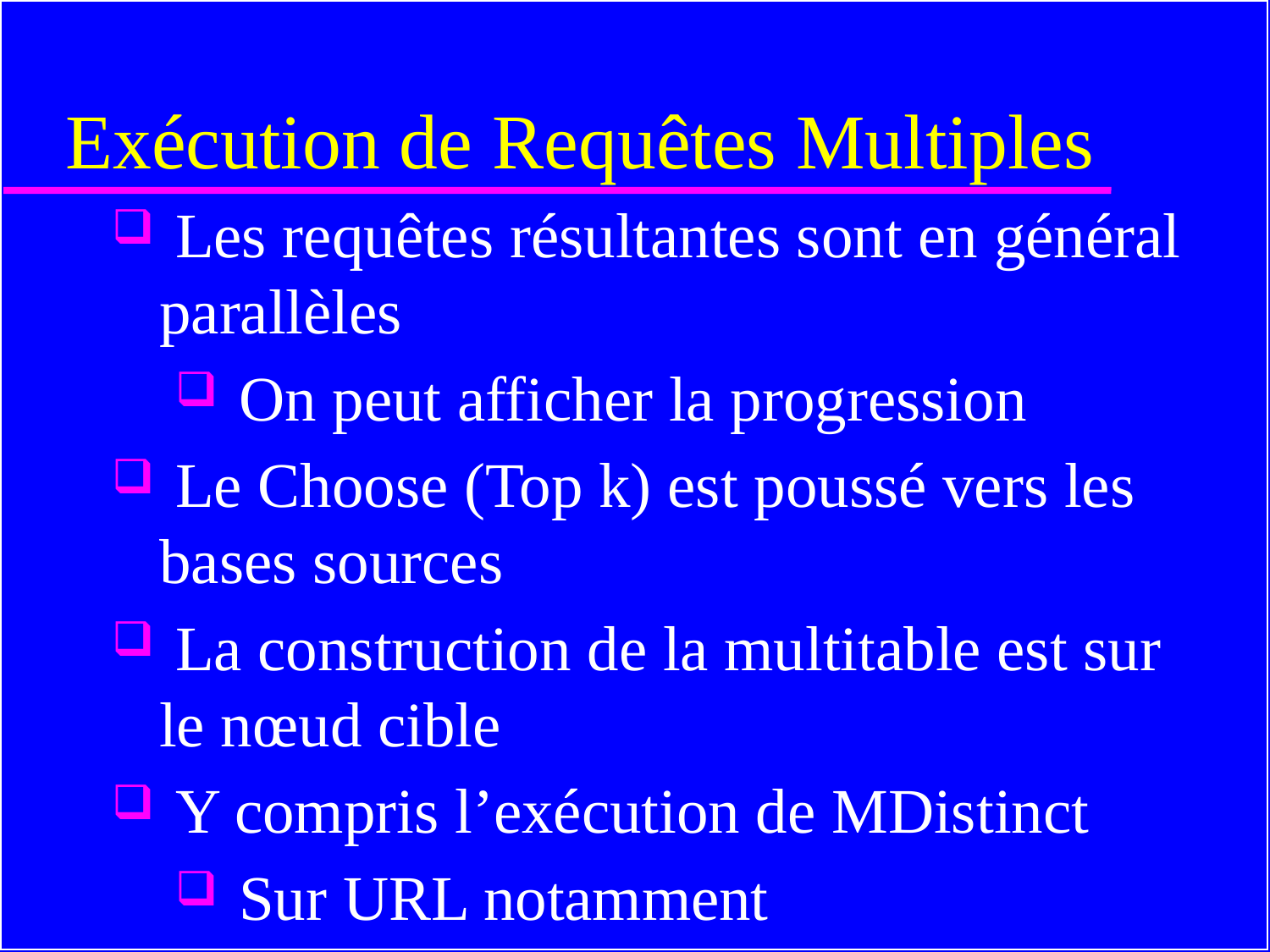

# Exécution de Requêtes Multiples
 Les requêtes résultantes sont en général parallèles
 On peut afficher la progression
 Le Choose (Top k) est poussé vers les bases sources
 La construction de la multitable est sur le nœud cible
 Y compris l’exécution de MDistinct
 Sur URL notamment